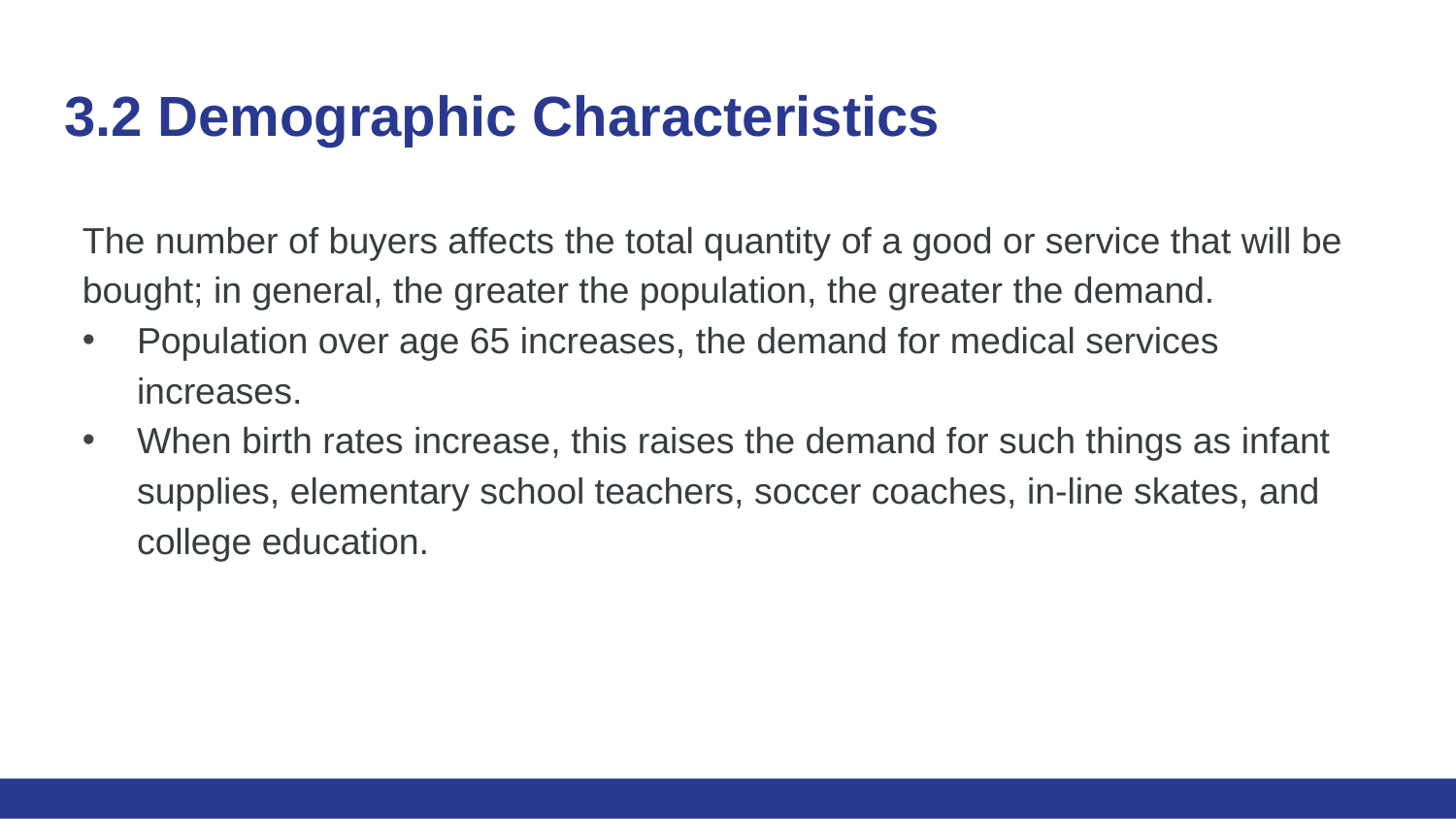

# 3.2 Demographic Characteristics
The number of buyers affects the total quantity of a good or service that will be bought; in general, the greater the population, the greater the demand.
Population over age 65 increases, the demand for medical services increases.
When birth rates increase, this raises the demand for such things as infant supplies, elementary school teachers, soccer coaches, in-line skates, and college education.